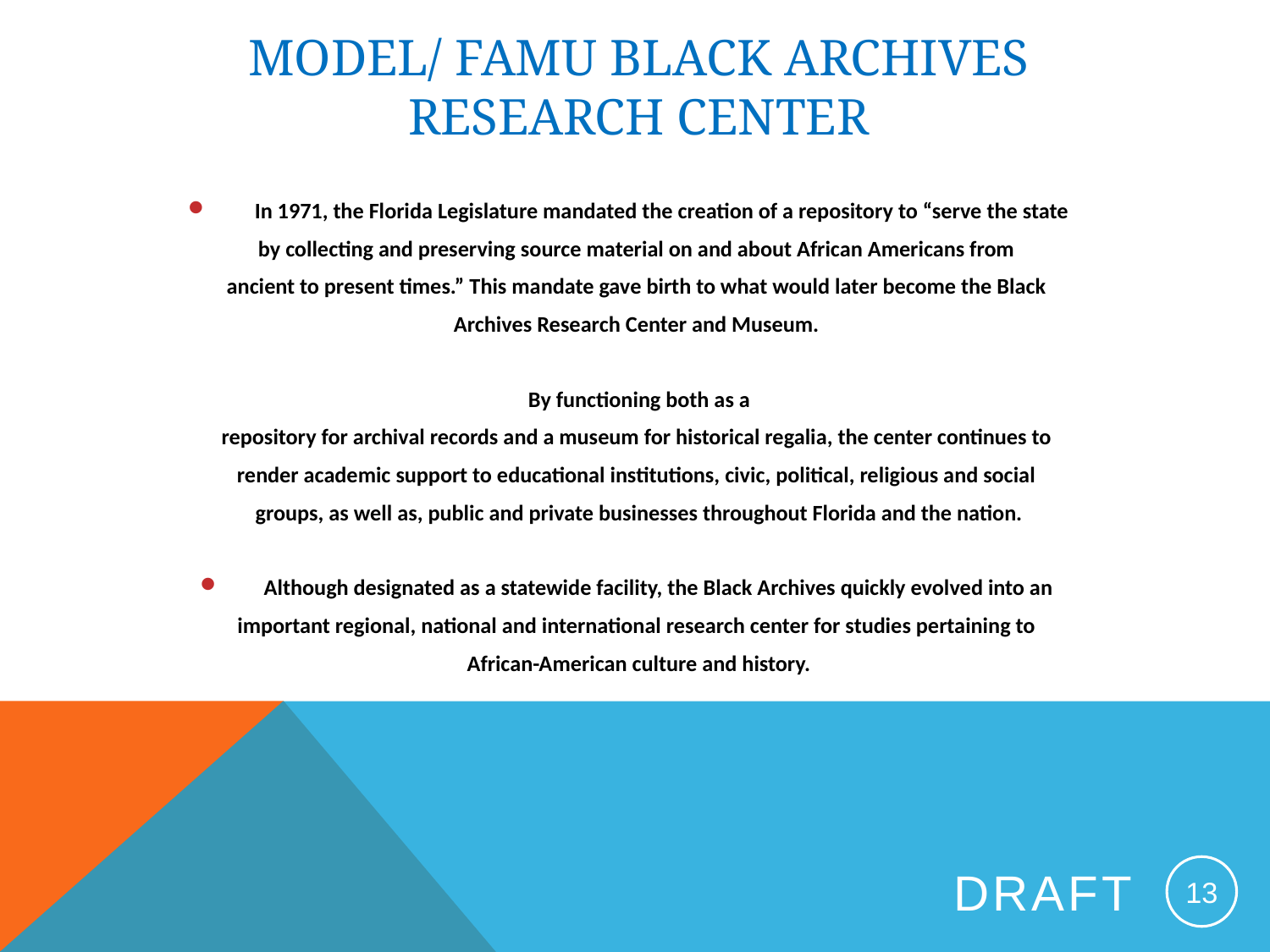

# Model/ FAMU Black Archives Research CENTER
 In 1971, the Florida Legislature mandated the creation of a repository to “serve the state
by collecting and preserving source material on and about African Americans from
ancient to present times.” This mandate gave birth to what would later become the Black
Archives Research Center and Museum.

 By functioning both as a
repository for archival records and a museum for historical regalia, the center continues to
render academic support to educational institutions, civic, political, religious and social
groups, as well as, public and private businesses throughout Florida and the nation.

Although designated as a statewide facility, the Black Archives quickly evolved into an
important regional, national and international research center for studies pertaining to
African-American culture and history.
13
Draft